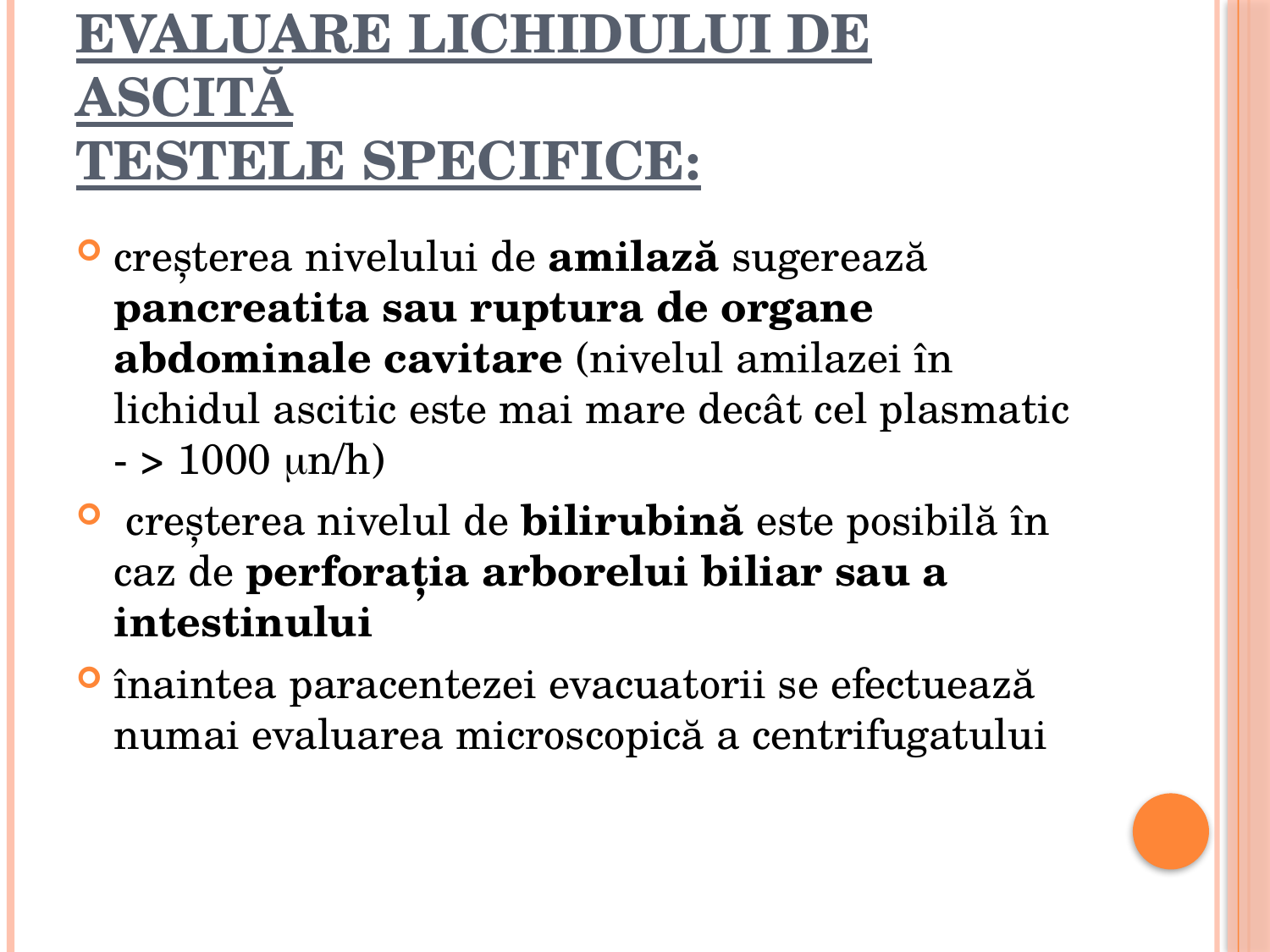

# Evaluare lichidului de ascită Testele specifice:
creşterea nivelului de amilază sugerează pancreatita sau ruptura de organe abdominale cavitare (nivelul amilazei în lichidul ascitic este mai mare decât cel plasmatic - > 1000 μn/h)
 creşterea nivelul de bilirubină este posibilă în caz de perforaţia arborelui biliar sau a intestinului
înaintea paracentezei evacuatorii se efectuează numai evaluarea microscopică a centrifugatului